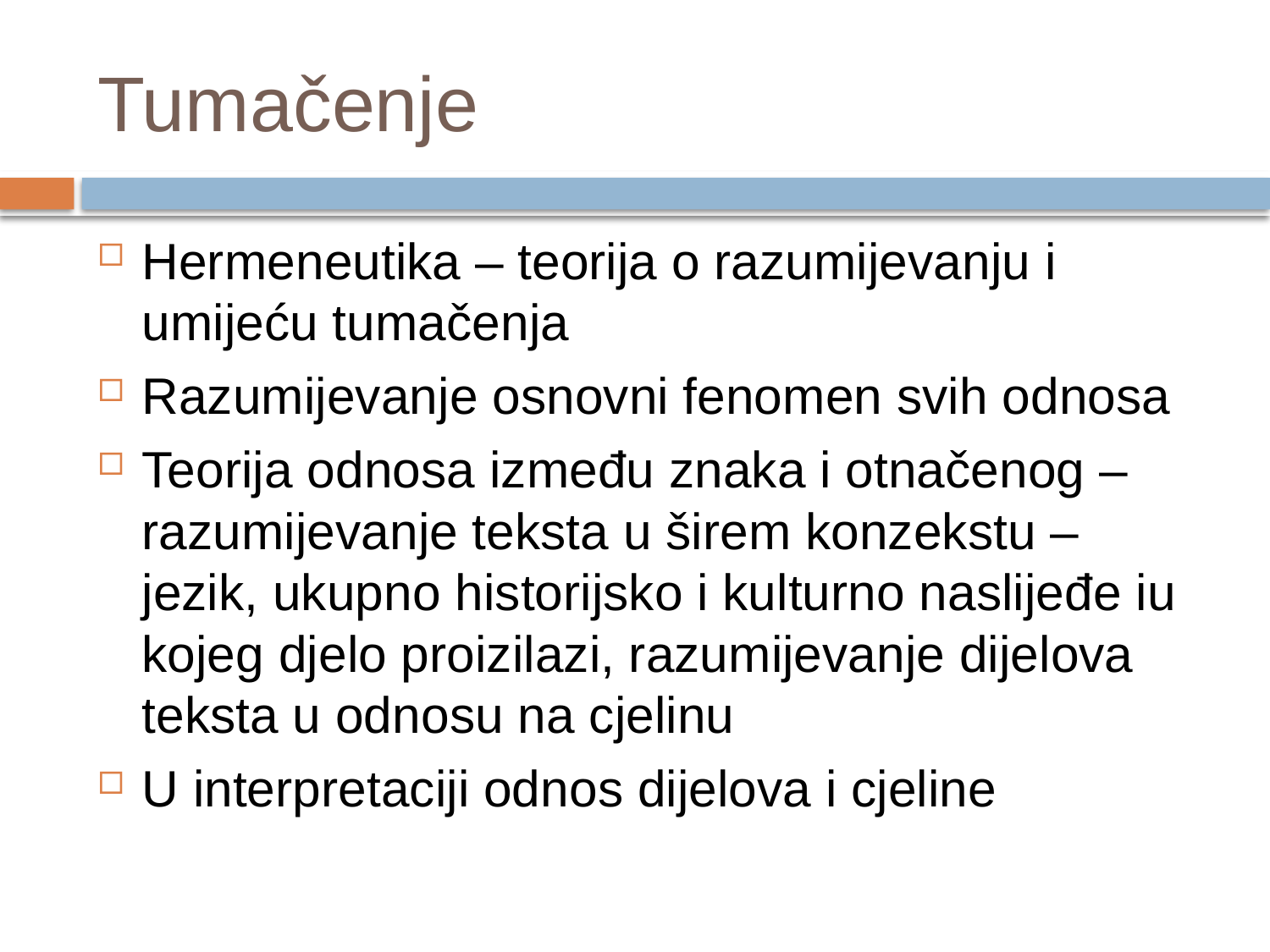

# Tumačenje
Hermeneutika – teorija o razumijevanju i umijeću tumačenja
Razumijevanje osnovni fenomen svih odnosa
Teorija odnosa između znaka i otnačenog – razumijevanje teksta u širem konzekstu – jezik, ukupno historijsko i kulturno naslijeđe iu kojeg djelo proizilazi, razumijevanje dijelova teksta u odnosu na cjelinu
U interpretaciji odnos dijelova i cjeline